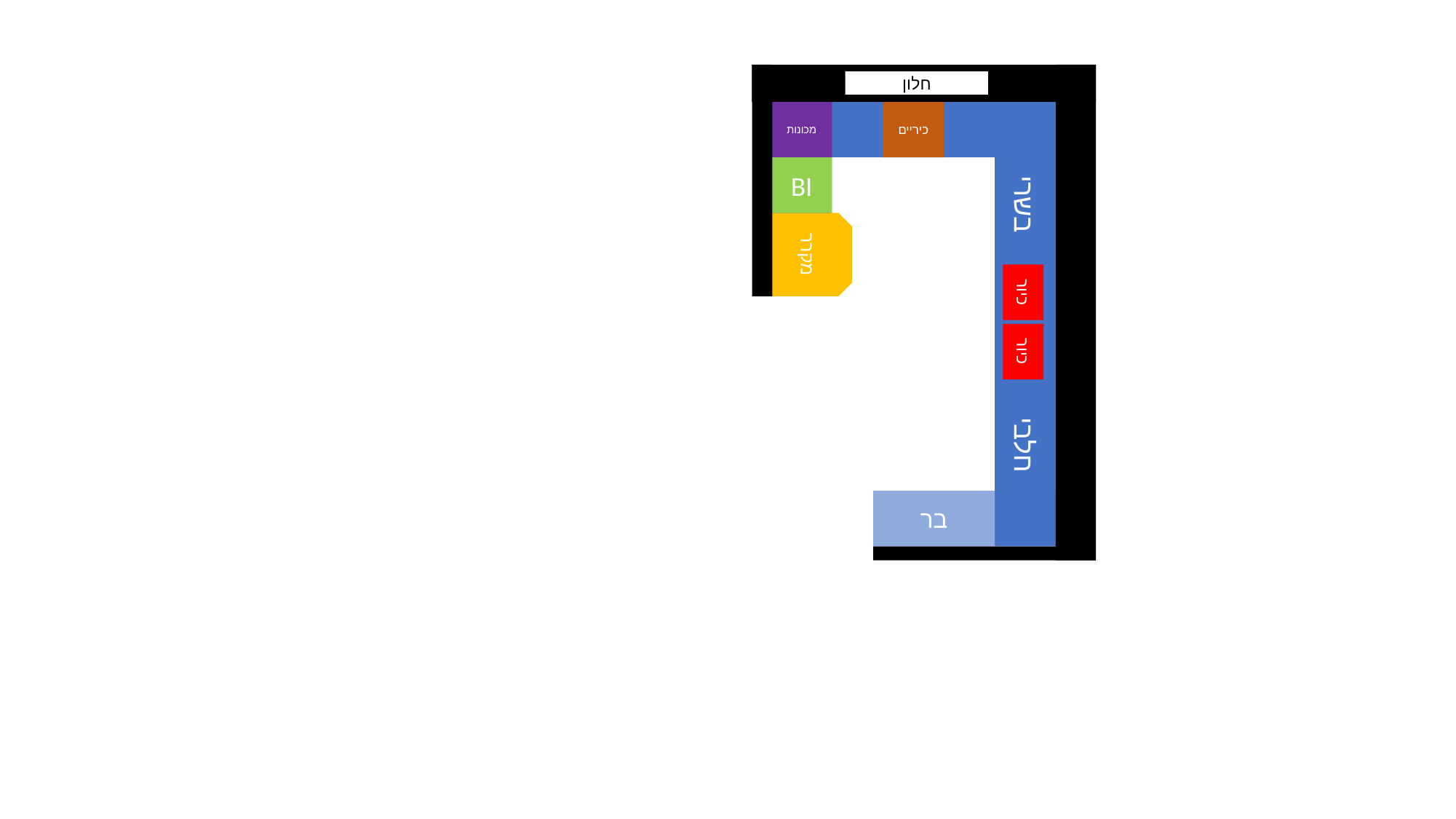

חלבי                          בשרי

מכונות
BI
מקרר
כיריים
כיור
כיור
בר
חלון